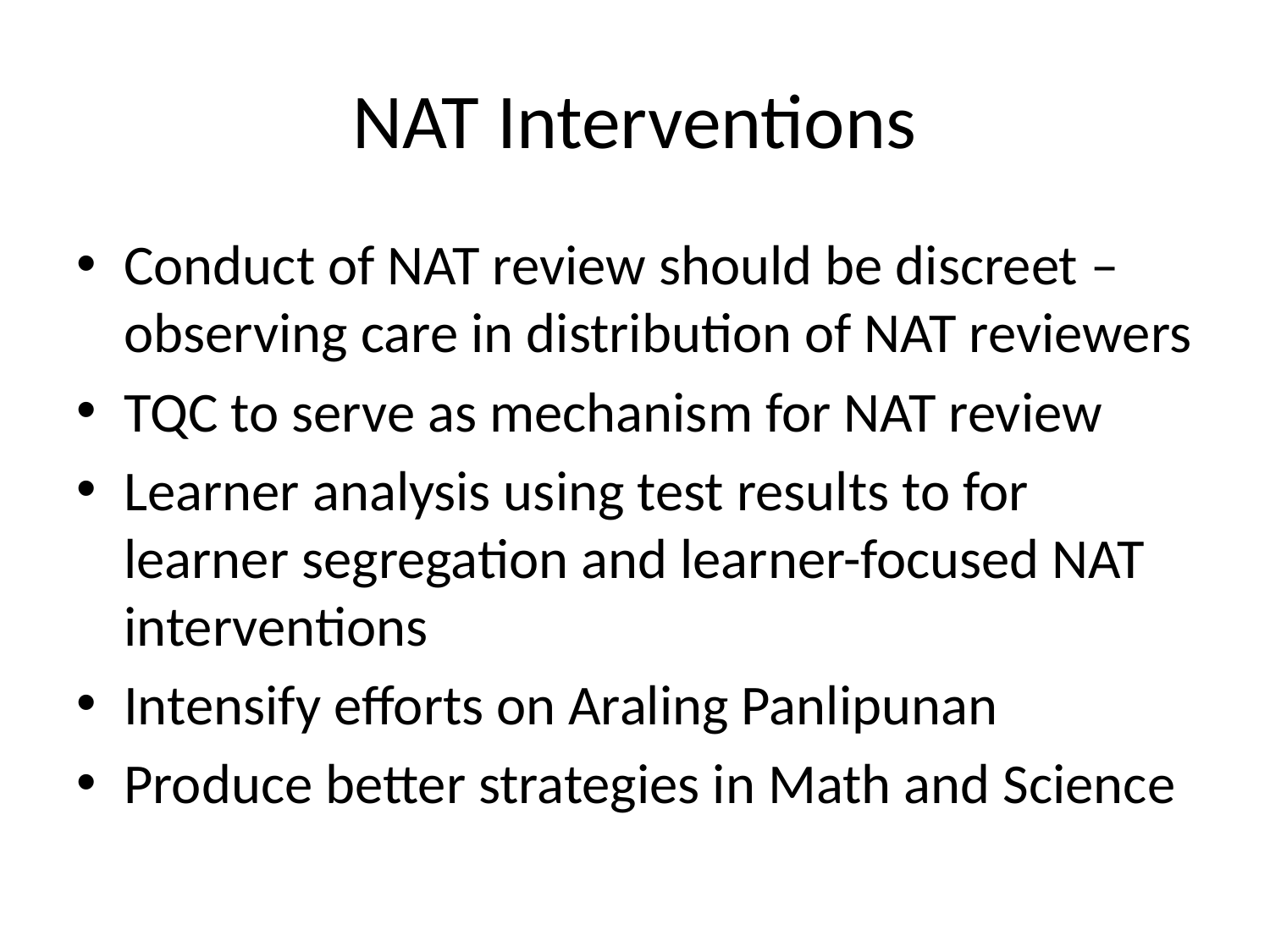

# NAT Interventions
Conduct of NAT review should be discreet – observing care in distribution of NAT reviewers
TQC to serve as mechanism for NAT review
Learner analysis using test results to for learner segregation and learner-focused NAT interventions
Intensify efforts on Araling Panlipunan
Produce better strategies in Math and Science